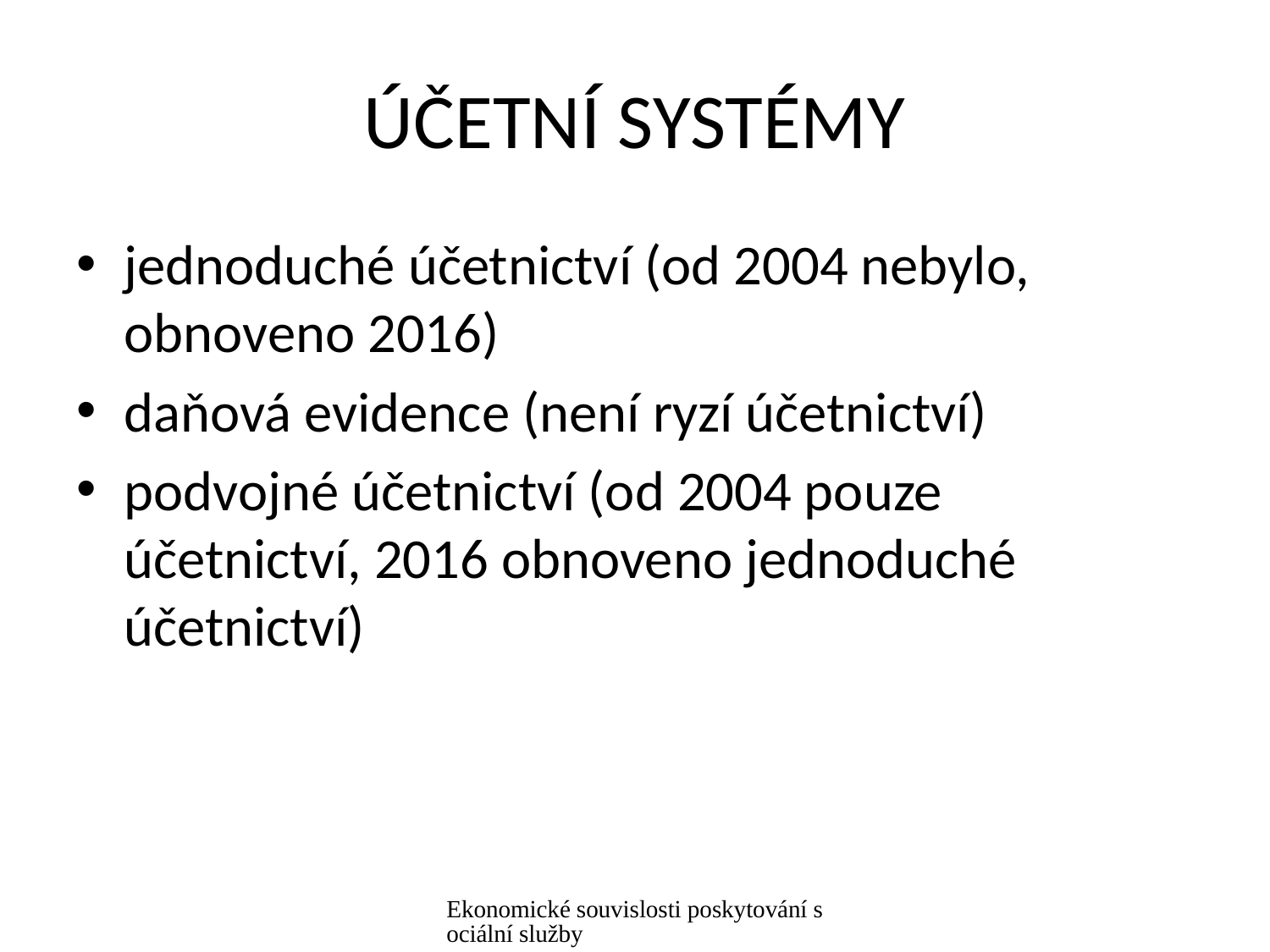

# ÚČETNÍ SYSTÉMY
jednoduché účetnictví (od 2004 nebylo, obnoveno 2016)
daňová evidence (není ryzí účetnictví)
podvojné účetnictví (od 2004 pouze účetnictví, 2016 obnoveno jednoduché účetnictví)

Ekonomické souvislosti poskytování sociální služby